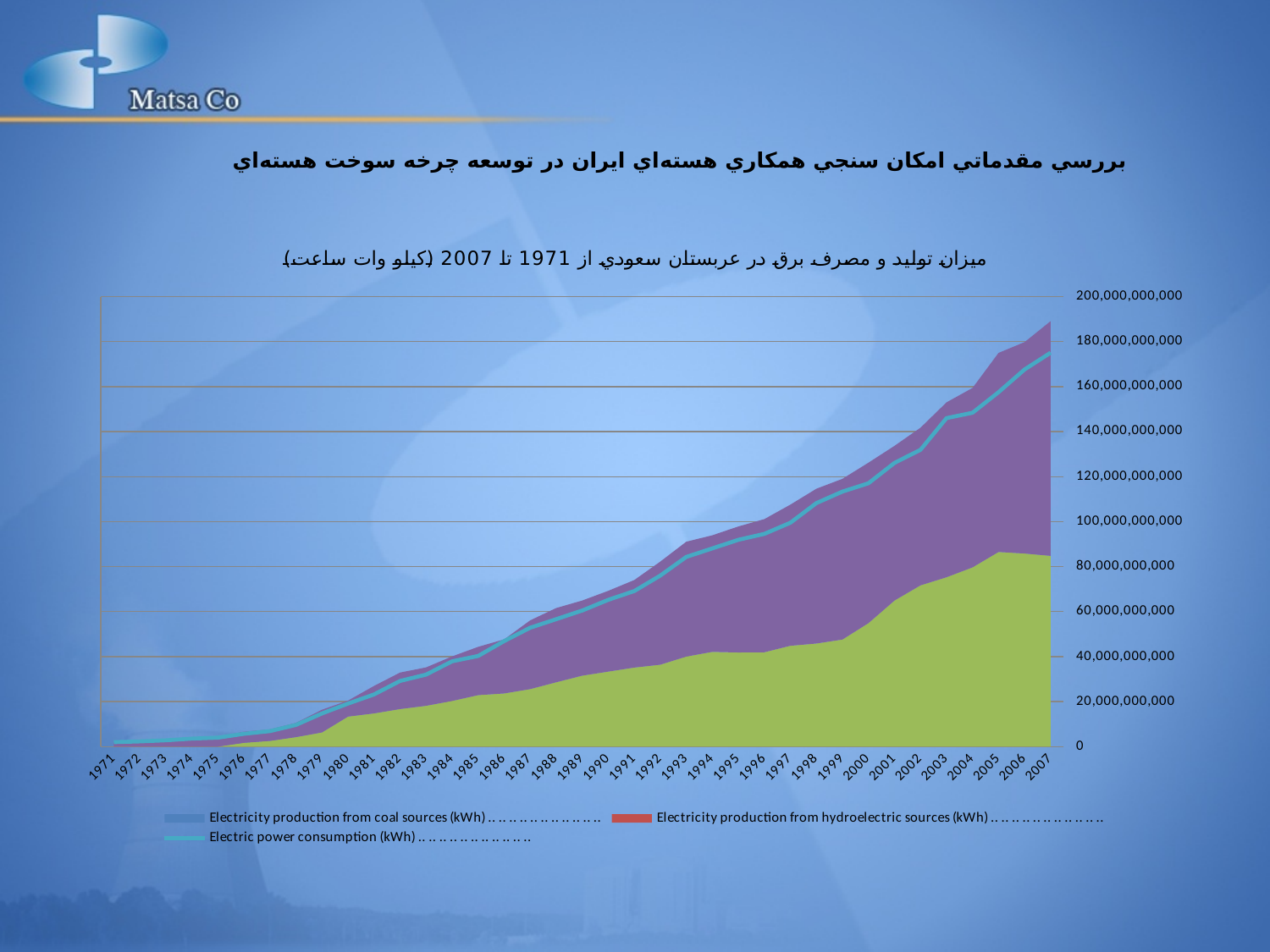

بررسي مقدماتي امکان سنجي همکاري هسته‌اي ايران در توسعه چرخه سوخت هسته‌اي

### Chart: ميزان توليد و مصرف برق در عربستان سعودي از 1971 تا 2007 (کيلو وات ساعت)

| Category | Electricity production from coal sources (kWh) .. .. .. .. .. .. .. .. .. .. .. | Electricity production from hydroelectric sources (kWh) .. .. .. .. .. .. .. .. .. .. .. | Electricity production from natural gas sources (kWh) .. .. .. .. .. .. .. .. .. .. .. | Electricity production from oil sources (kWh) .. .. .. .. .. .. .. .. .. .. .. | Electric power consumption (kWh) .. .. .. .. .. .. .. .. .. .. .. |
|---|---|---|---|---|---|
| 1971 | 0.0 | 0.0 | 0.0 | 2082000000.0 | 1975000000.0 |
| 1972 | 0.0 | 0.0 | 0.0 | 2422000000.0 | 2289000000.0 |
| 1973 | 0.0 | 0.0 | 0.0 | 2949000000.0 | 2784000000.0 |
| 1974 | 0.0 | 0.0 | 0.0 | 3736000000.0 | 3544000000.0 |
| 1975 | 0.0 | 0.0 | 0.0 | 4382000000.0 | 3965000000.0 |
| 1976 | 0.0 | 0.0 | 1686000000.0 | 4929000000.0 | 5673000000.0 |
| 1977 | 0.0 | 0.0 | 2523000000.0 | 5118000000.0 | 6882000000.0 |
| 1978 | 0.0 | 0.0 | 4198000000.0 | 6353000000.0 | 9624000000.0 |
| 1979 | 0.0 | 0.0 | 6301000000.0 | 10077000000.0 | 14739000000.0 |
| 1980 | 0.0 | 0.0 | 13346000000.0 | 7106000000.0 | 19103000000.0 |
| 1981 | 0.0 | 0.0 | 14766000000.0 | 12184000000.0 | 23180000000.0 |
| 1982 | 0.0 | 0.0 | 16682000000.0 | 16230000000.0 | 29179000000.0 |
| 1983 | 0.0 | 0.0 | 18139000000.0 | 17051000000.0 | 31986000000.0 |
| 1984 | 0.0 | 0.0 | 20286000000.0 | 19783000000.0 | 37907000000.0 |
| 1985 | 0.0 | 0.0 | 22859000000.0 | 21452000000.0 | 40281000000.0 |
| 1986 | 0.0 | 0.0 | 23626000000.0 | 24020000000.0 | 46901000000.0 |
| 1987 | 0.0 | 0.0 | 25543000000.0 | 30537000000.0 | 52819000000.0 |
| 1988 | 0.0 | 0.0 | 28586000000.0 | 32998000000.0 | 56615000000.0 |
| 1989 | 0.0 | 0.0 | 31538000000.0 | 33361000000.0 | 60464000000.0 |
| 1990 | 0.0 | 0.0 | 33320000000.0 | 35888000000.0 | 65223000000.0 |
| 1991 | 0.0 | 0.0 | 35115000000.0 | 38896000000.0 | 69137000000.0 |
| 1992 | 0.0 | 0.0 | 36389000000.0 | 45801000000.0 | 76000000000.0 |
| 1993 | 0.0 | 0.0 | 40010000000.0 | 51030000000.0 | 84289000000.0 |
| 1994 | 0.0 | 0.0 | 42103000000.0 | 51819000000.0 | 88066000000.0 |
| 1995 | 0.0 | 0.0 | 41833000000.0 | 56013000000.0 | 91889000000.0 |
| 1996 | 0.0 | 0.0 | 41915000000.0 | 59199000000.0 | 94551000000.0 |
| 1997 | 0.0 | 0.0 | 44814000000.0 | 62732000000.0 | 99521000000.0 |
| 1998 | 0.0 | 0.0 | 45813000000.0 | 68811000000.0 | 108244000000.0 |
| 1999 | 0.0 | 0.0 | 47591000000.0 | 71424000000.0 | 113346000000.0 |
| 2000 | 0.0 | 0.0 | 54876000000.0 | 71315000000.0 | 117060000000.0 |
| 2001 | 0.0 | 0.0 | 64915000000.0 | 68758000000.0 | 126098000000.0 |
| 2002 | 0.0 | 0.0 | 71664000000.0 | 70072000000.0 | 131908000000.0 |
| 2003 | 0.0 | 0.0 | 75262000000.0 | 77738000000.0 | 145998000000.0 |
| 2004 | 0.0 | 0.0 | 79647000000.0 | 79767000000.0 | 148403000000.0 |
| 2005 | 0.0 | 0.0 | 86489000000.0 | 88481000000.0 | 157516000000.0 |
| 2006 | 0.0 | 0.0 | 85803000000.0 | 93979000000.0 | 167636000000.0 |
| 2007 | 0.0 | 0.0 | 84753000000.0 | 104323000000.0 | 175074000000.0 |